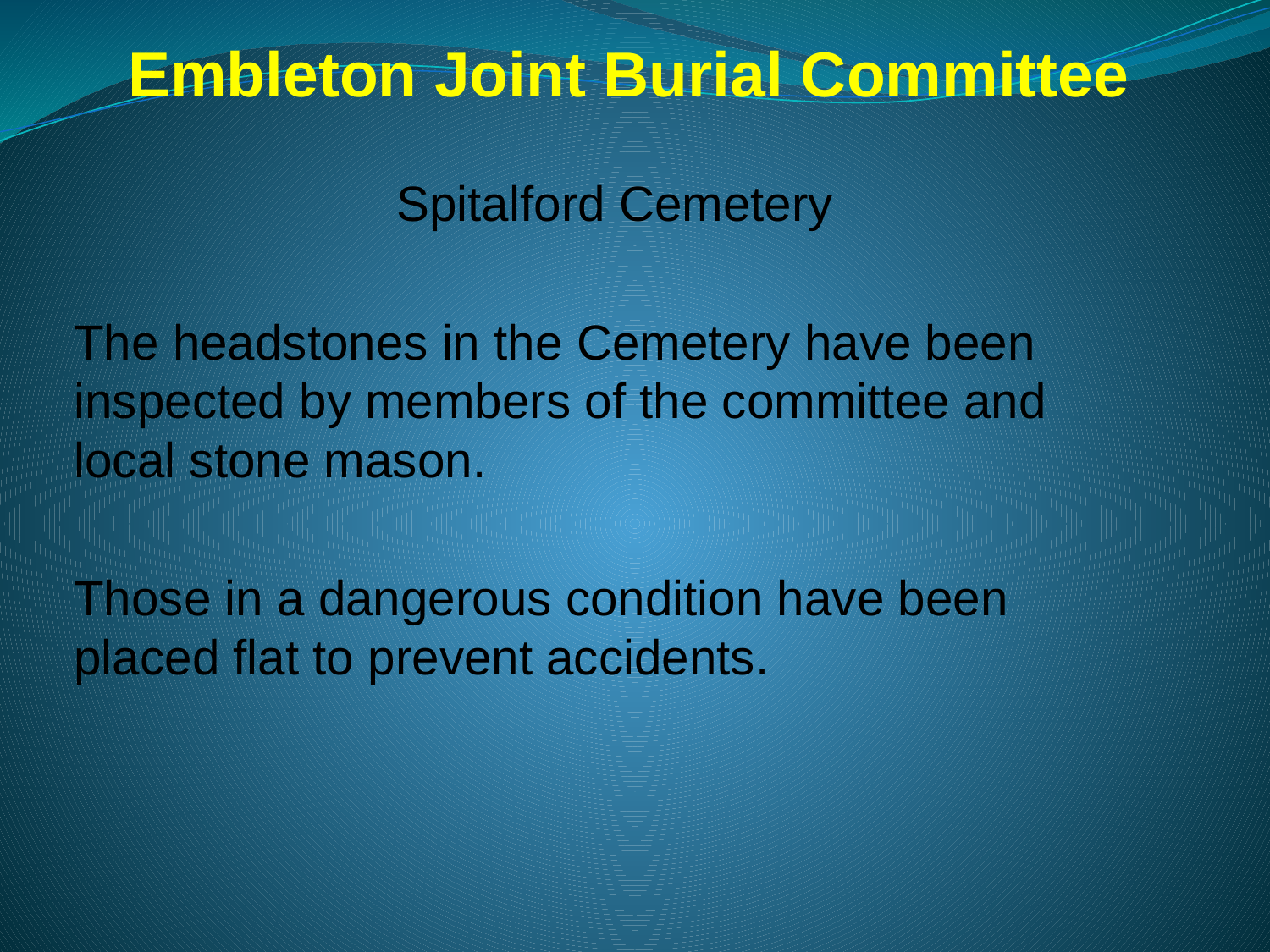

# Embleton Joint Burial Committee
Spitalford Cemetery

The headstones in the Cemetery have been inspected by members of the committee and local stone mason.

Those in a dangerous condition have been placed flat to prevent accidents.